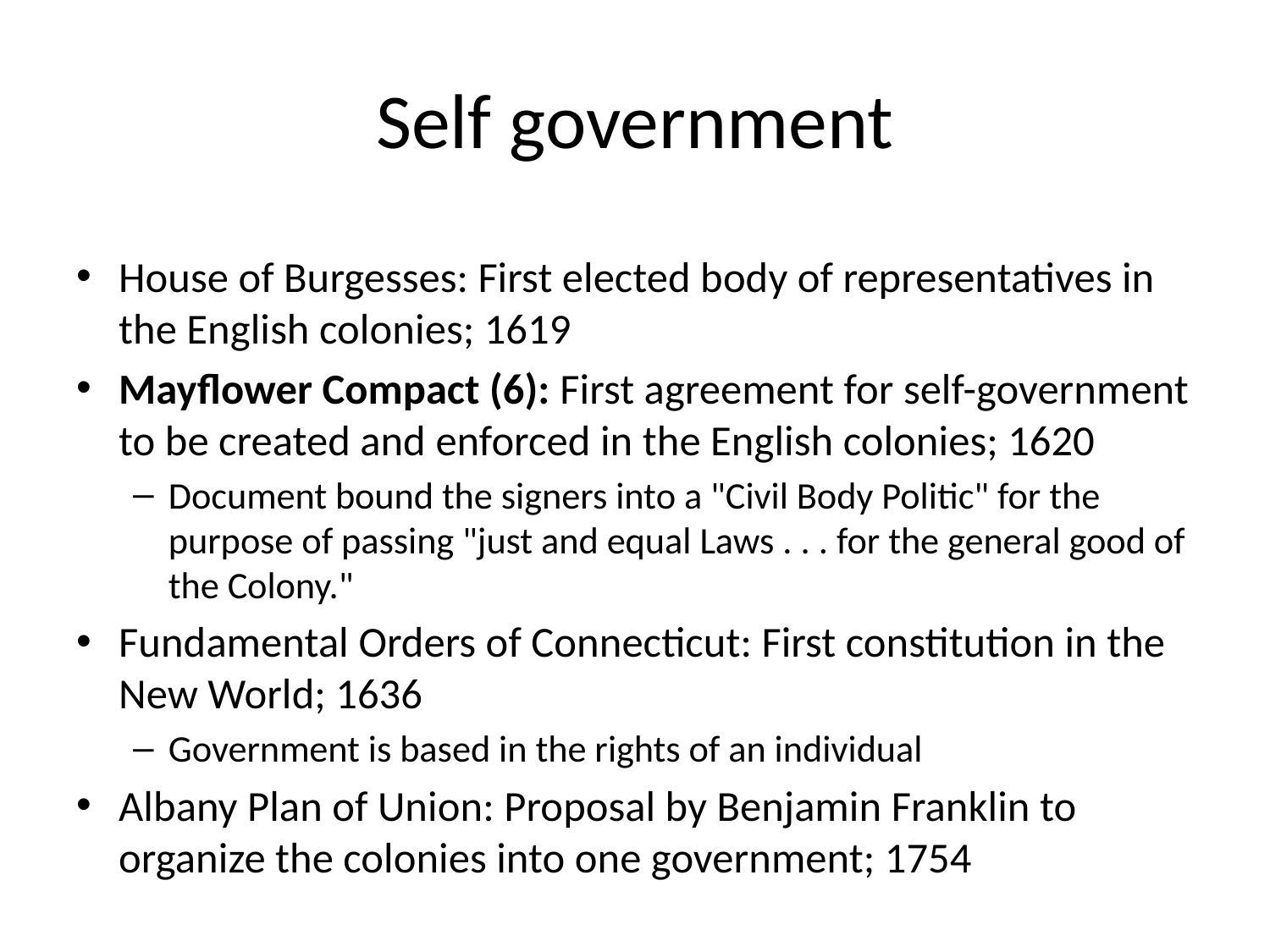

# Self government
House of Burgesses: First elected body of representatives in the English colonies; 1619
Mayflower Compact (6): First agreement for self-government to be created and enforced in the English colonies; 1620
Document bound the signers into a "Civil Body Politic" for the purpose of passing "just and equal Laws . . . for the general good of the Colony."
Fundamental Orders of Connecticut: First constitution in the New World; 1636
Government is based in the rights of an individual
Albany Plan of Union: Proposal by Benjamin Franklin to organize the colonies into one government; 1754